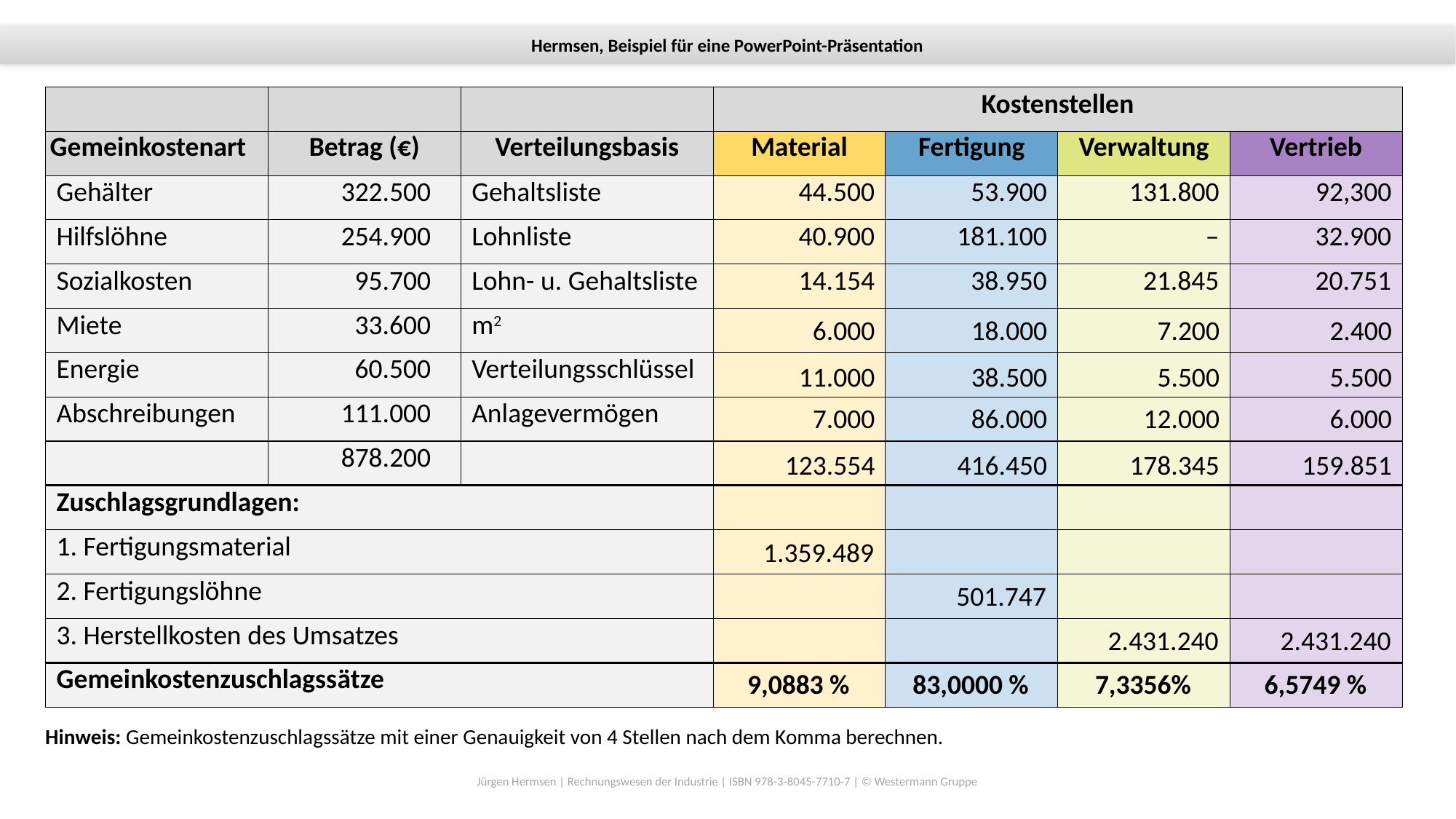

6.000
18.000
7.200
2.400
11.000
38.500
5.500
5.500
7.000
86.000
12.000
6.000
123.554
416.450
178.345
159.851
1.359.489
501.747
2.431.240
2.431.240
9,0883 %
83,0000 %
7,3356%
6,5749 %